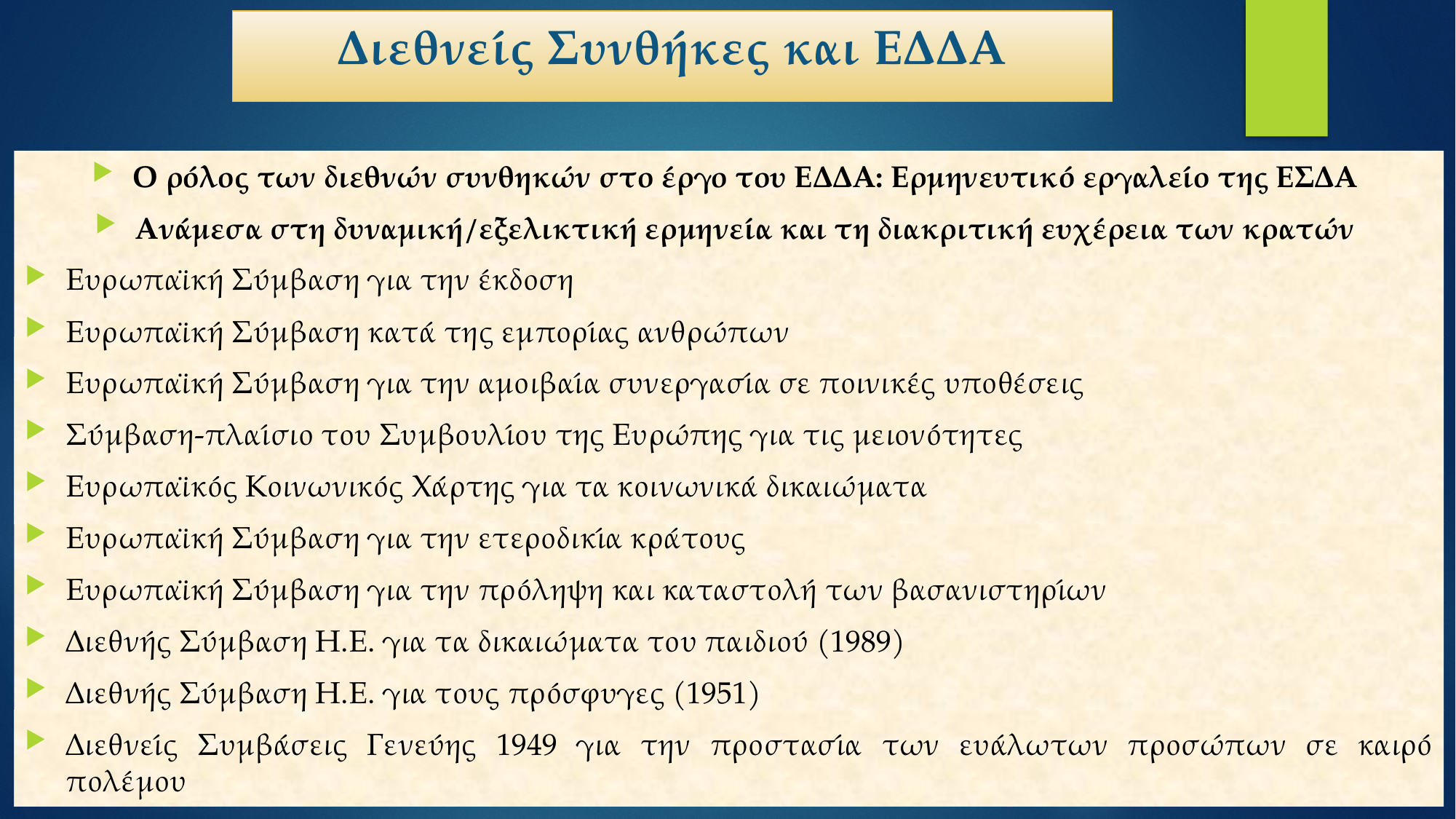

# Διεθνείς Συνθήκες και ΕΔΔΑ
Ο ρόλος των διεθνών συνθηκών στο έργο του ΕΔΔΑ: Ερμηνευτικό εργαλείο της ΕΣΔΑ
Ανάμεσα στη δυναμική/εξελικτική ερμηνεία και τη διακριτική ευχέρεια των κρατών
Ευρωπαϊκή Σύμβαση για την έκδοση
Ευρωπαϊκή Σύμβαση κατά της εμπορίας ανθρώπων
Ευρωπαϊκή Σύμβαση για την αμοιβαία συνεργασία σε ποινικές υποθέσεις
Σύμβαση-πλαίσιο του Συμβουλίου της Ευρώπης για τις μειονότητες
Ευρωπαϊκός Κοινωνικός Χάρτης για τα κοινωνικά δικαιώματα
Ευρωπαϊκή Σύμβαση για την ετεροδικία κράτους
Ευρωπαϊκή Σύμβαση για την πρόληψη και καταστολή των βασανιστηρίων
Διεθνής Σύμβαση Η.Ε. για τα δικαιώματα του παιδιού (1989)
Διεθνής Σύμβαση Η.Ε. για τους πρόσφυγες (1951)
Διεθνείς Συμβάσεις Γενεύης 1949 για την προστασία των ευάλωτων προσώπων σε καιρό πολέμου